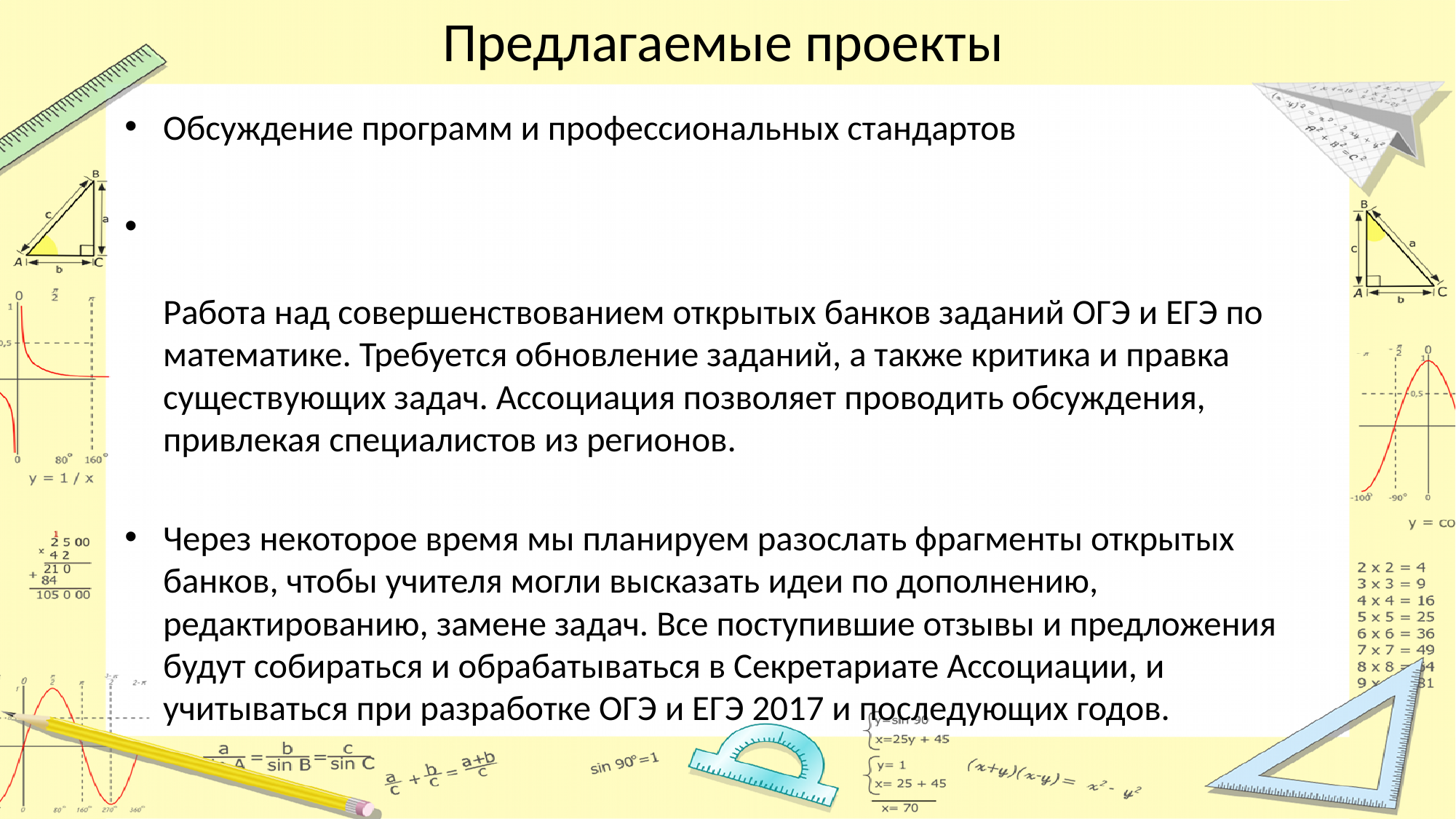

# Предлагаемые проекты
Обсуждение программ и профессиональных стандартов

Работа над совершенствованием открытых банков заданий ОГЭ и ЕГЭ по математике. Требуется обновление заданий, а также критика и правка существующих задач. Ассоциация позволяет проводить обсуждения, привлекая специалистов из регионов.

Через некоторое время мы планируем разослать фрагменты открытых банков, чтобы учителя могли высказать идеи по дополнению, редактированию, замене задач. Все поступившие отзывы и предложения будут собираться и обрабатываться в Секретариате Ассоциации, и учитываться при разработке ОГЭ и ЕГЭ 2017 и последующих годов.